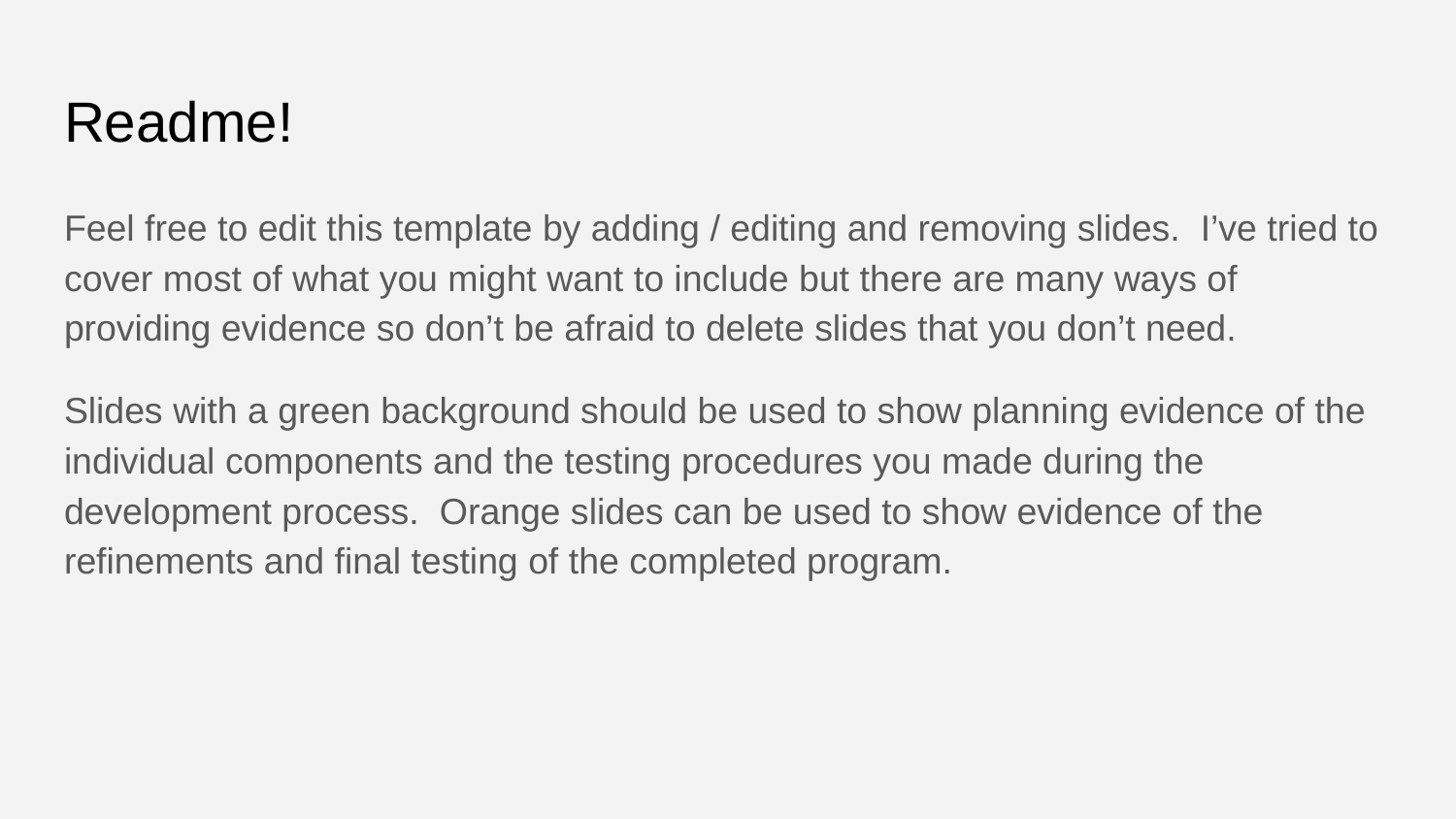

# Readme!
Feel free to edit this template by adding / editing and removing slides.  I’ve tried to cover most of what you might want to include but there are many ways of providing evidence so don’t be afraid to delete slides that you don’t need.
Slides with a green background should be used to show planning evidence of the individual components and the testing procedures you made during the development process.  Orange slides can be used to show evidence of the refinements and final testing of the completed program.